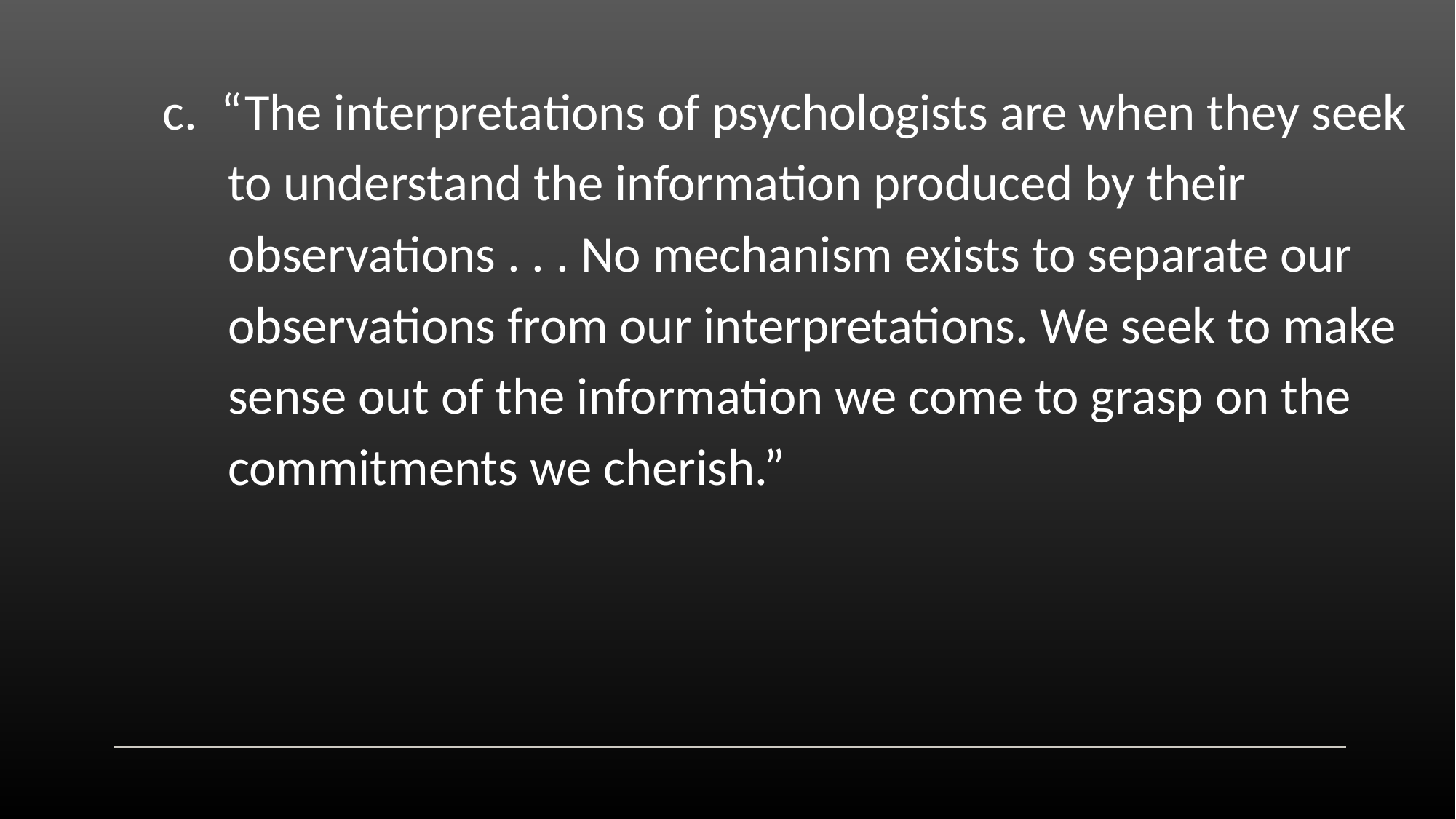

c.  “The interpretations of psychologists are when they seek
                to understand the information produced by their
                observations . . . No mechanism exists to separate our
                observations from our interpretations. We seek to make
                sense out of the information we come to grasp on the
                commitments we cherish.”